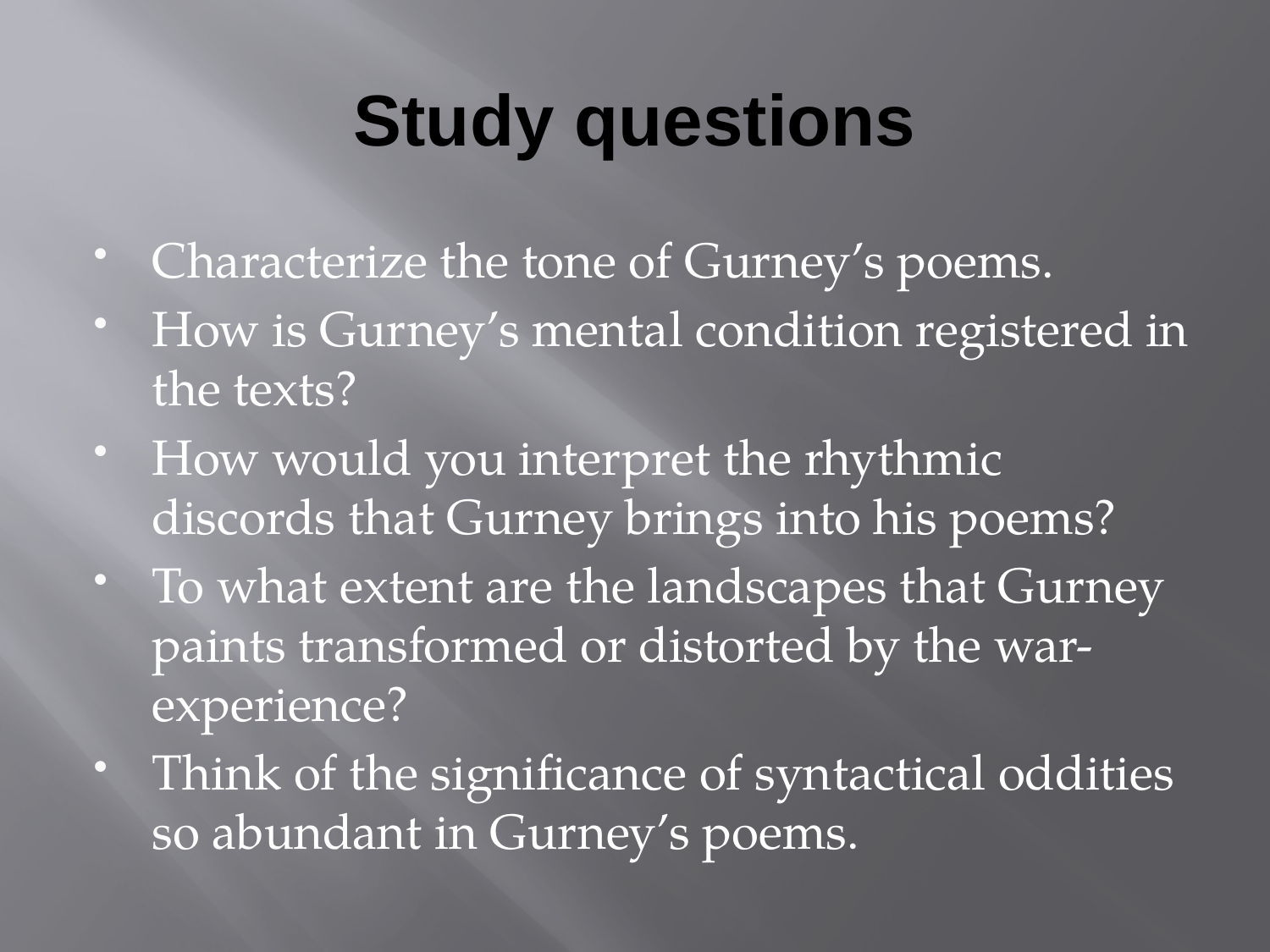

# Study questions
Characterize the tone of Gurney’s poems.
How is Gurney’s mental condition registered in the texts?
How would you interpret the rhythmic discords that Gurney brings into his poems?
To what extent are the landscapes that Gurney paints transformed or distorted by the war-experience?
Think of the significance of syntactical oddities so abundant in Gurney’s poems.